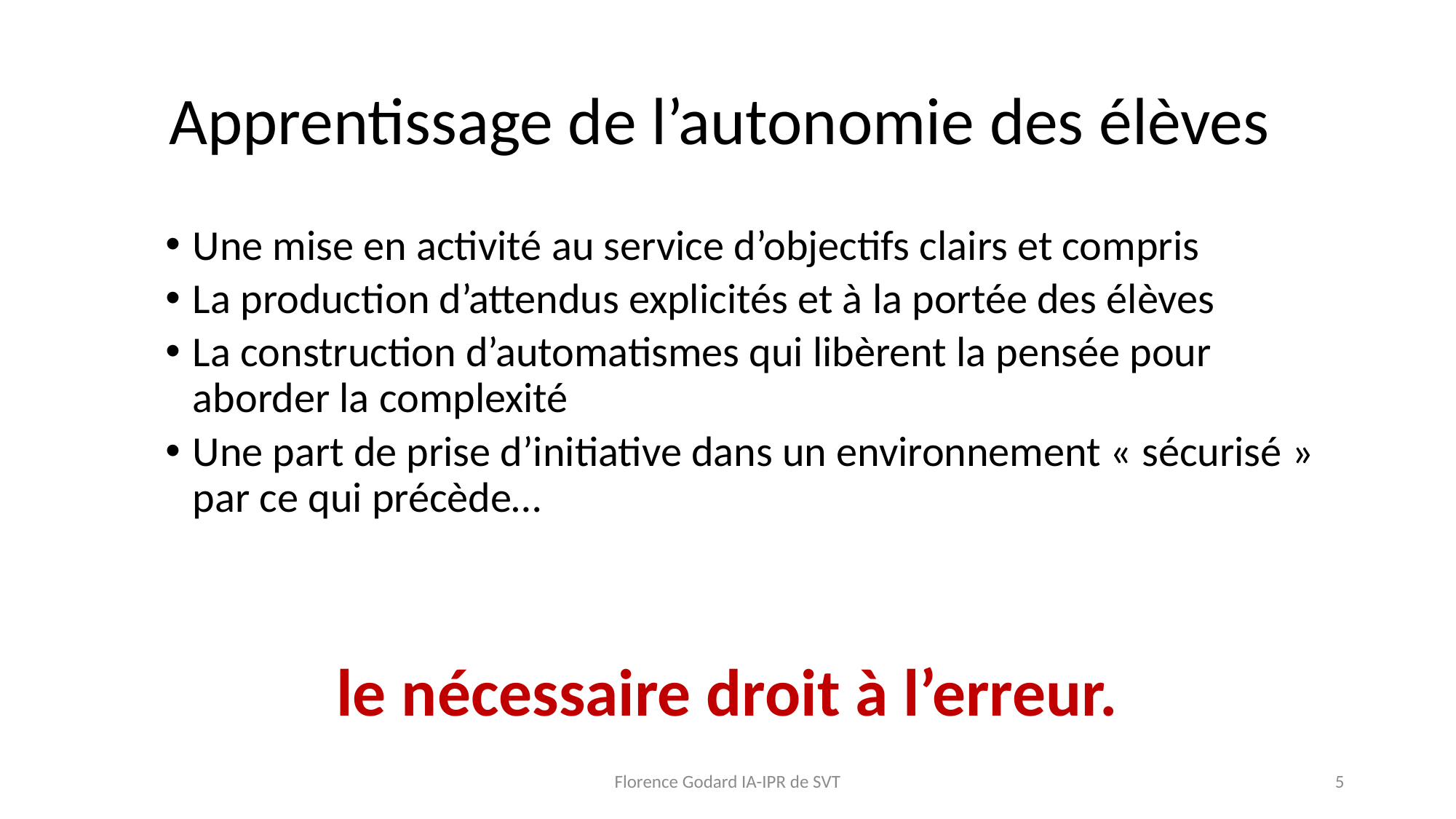

# Apprentissage de l’autonomie des élèves
Une mise en activité au service d’objectifs clairs et compris
La production d’attendus explicités et à la portée des élèves
La construction d’automatismes qui libèrent la pensée pour aborder la complexité
Une part de prise d’initiative dans un environnement « sécurisé » par ce qui précède…

le nécessaire droit à l’erreur.

Florence Godard IA-IPR de SVT
5